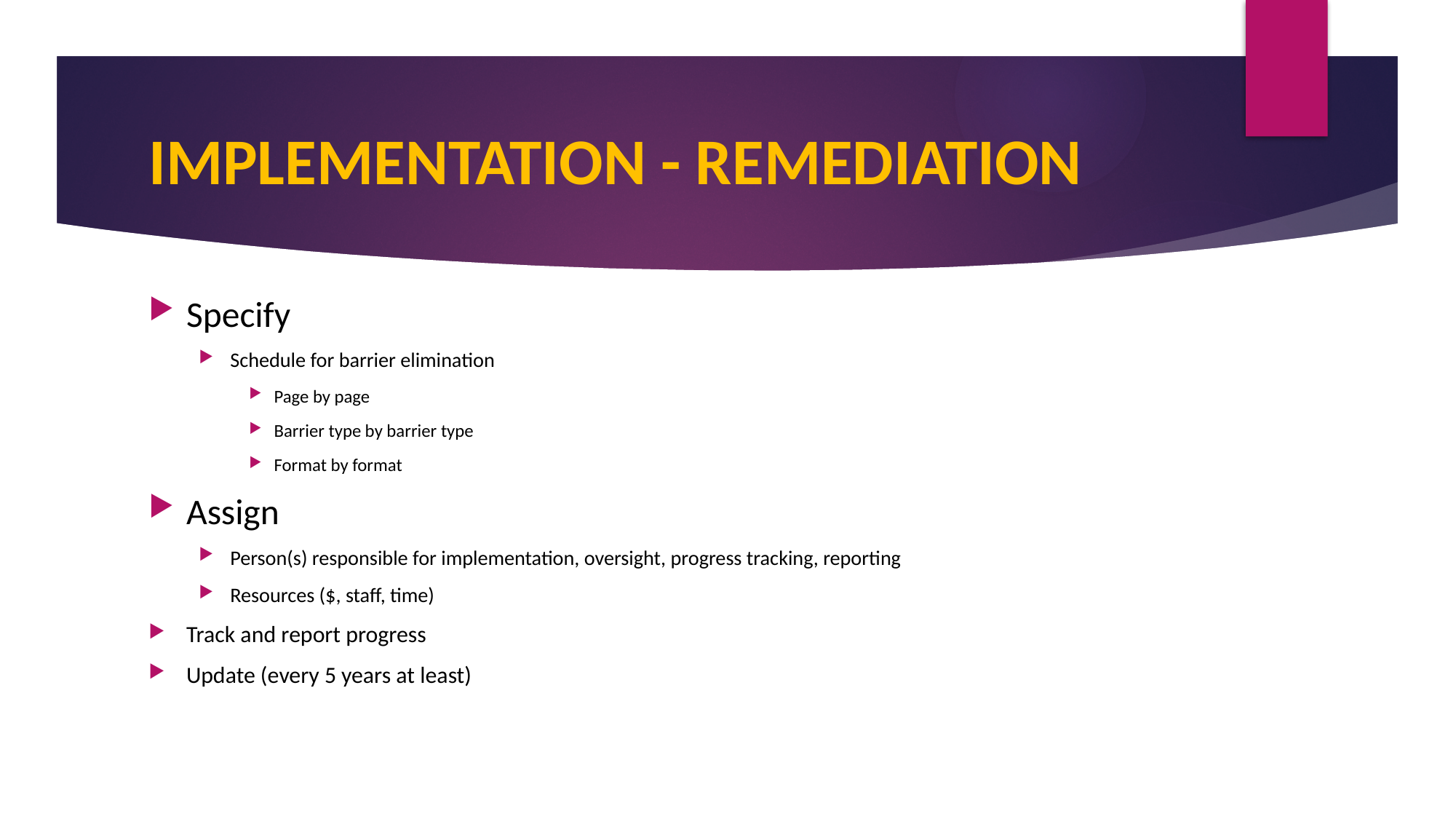

# IMPLEMENTATION - Remediation
Specify
Schedule for barrier elimination
Page by page
Barrier type by barrier type
Format by format
Assign
Person(s) responsible for implementation, oversight, progress tracking, reporting
Resources ($, staff, time)
Track and report progress
Update (every 5 years at least)